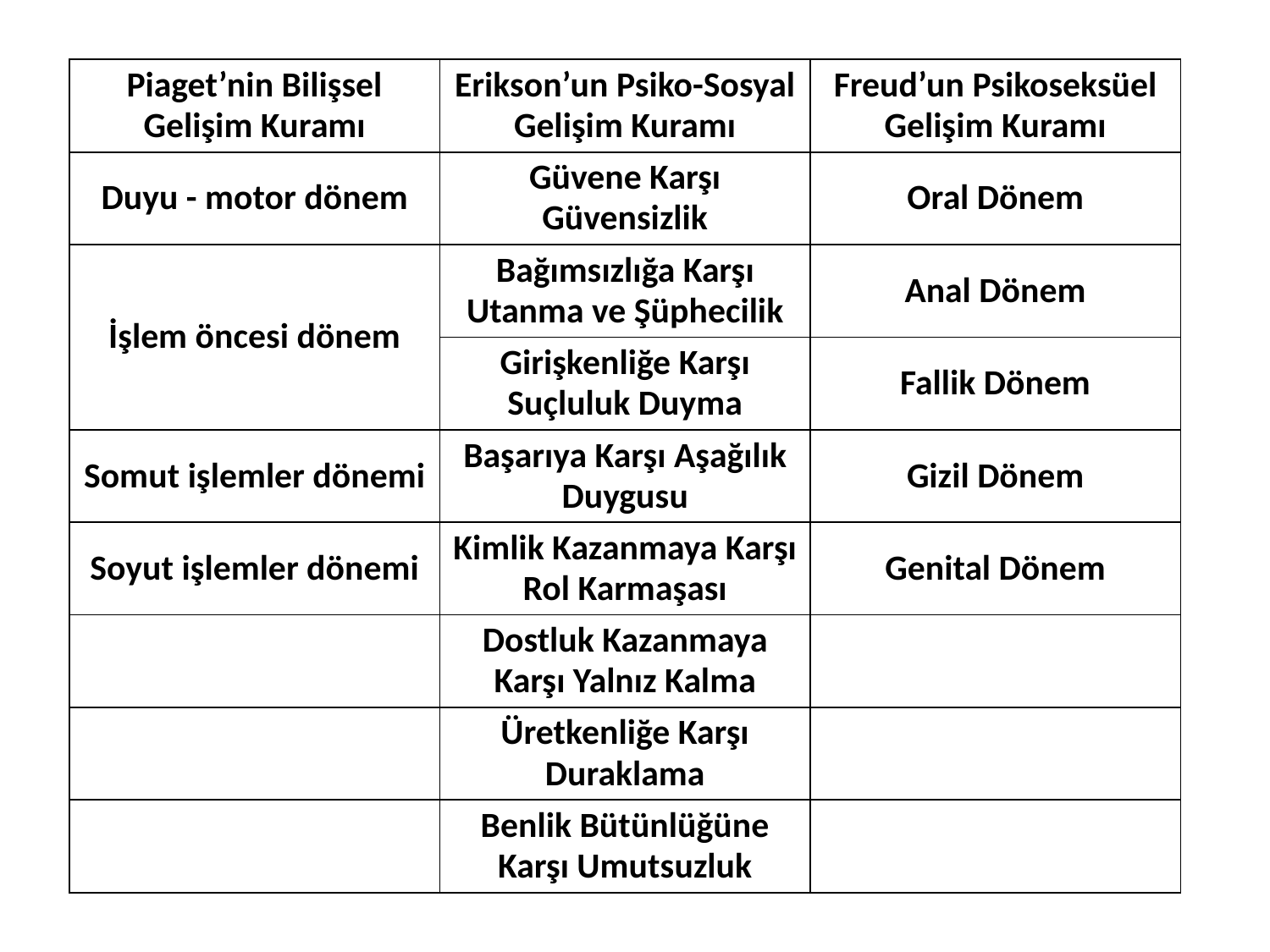

| Piaget’nin Bilişsel Gelişim Kuramı | Erikson’un Psiko-Sosyal Gelişim Kuramı | Freud’un Psikoseksüel Gelişim Kuramı |
| --- | --- | --- |
| Duyu - motor dönem | Güvene Karşı Güvensizlik | Oral Dönem |
| İşlem öncesi dönem | Bağımsızlığa Karşı Utanma ve Şüphecilik | Anal Dönem |
|  | Girişkenliğe Karşı Suçluluk Duyma | Fallik Dönem |
| Somut işlemler dönemi | Başarıya Karşı Aşağılık Duygusu | Gizil Dönem |
| Soyut işlemler dönemi | Kimlik Kazanmaya Karşı Rol Karmaşası | Genital Dönem |
|  | Dostluk Kazanmaya Karşı Yalnız Kalma |  |
|  | Üretkenliğe Karşı Duraklama |  |
|  | Benlik Bütünlüğüne Karşı Umutsuzluk |  |